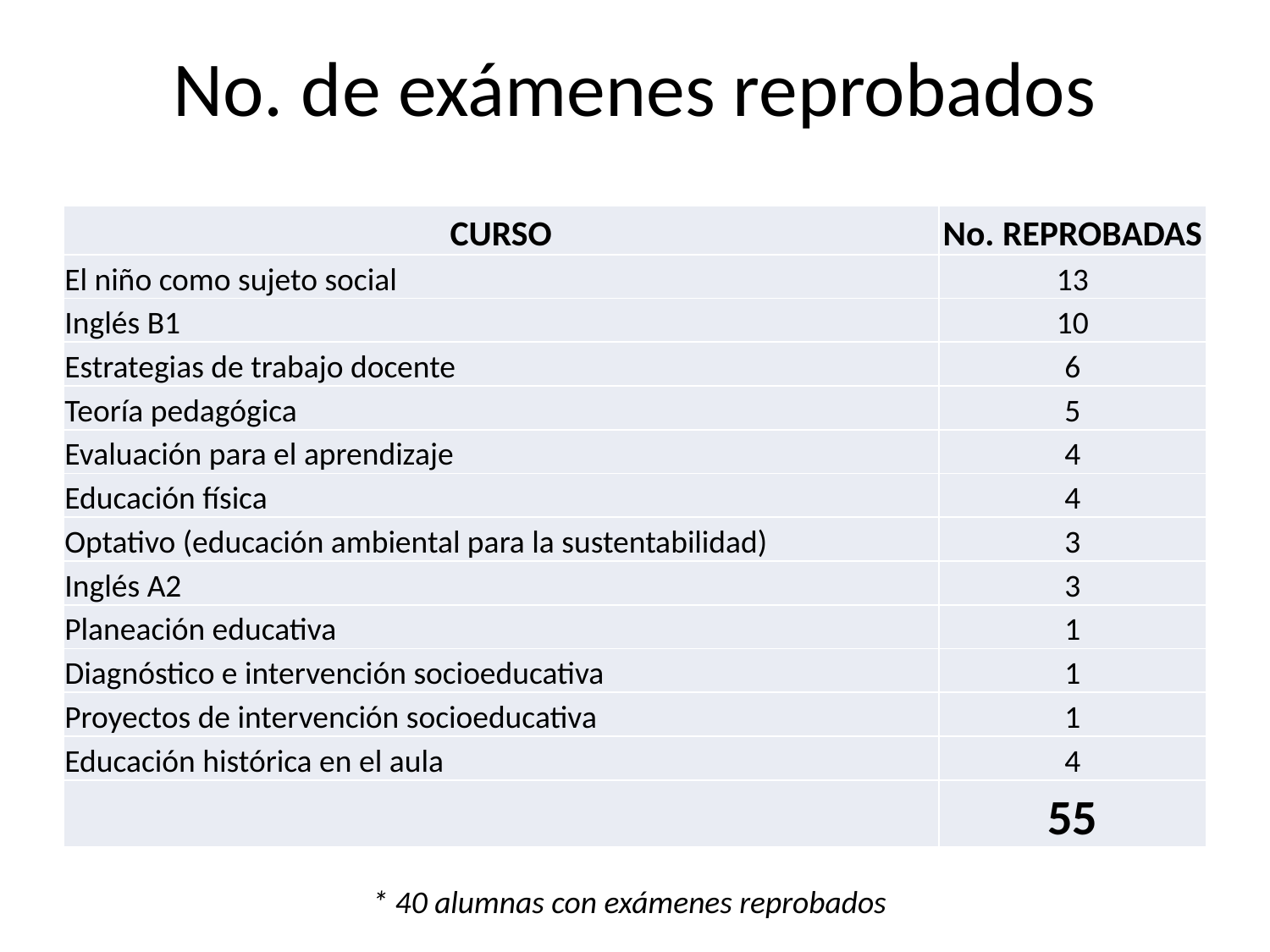

# No. de exámenes reprobados
| CURSO | No. REPROBADAS |
| --- | --- |
| El niño como sujeto social | 13 |
| Inglés B1 | 10 |
| Estrategias de trabajo docente | 6 |
| Teoría pedagógica | 5 |
| Evaluación para el aprendizaje | 4 |
| Educación física | 4 |
| Optativo (educación ambiental para la sustentabilidad) | 3 |
| Inglés A2 | 3 |
| Planeación educativa | 1 |
| Diagnóstico e intervención socioeducativa | 1 |
| Proyectos de intervención socioeducativa | 1 |
| Educación histórica en el aula | 4 |
|  | 55 |
* 40 alumnas con exámenes reprobados